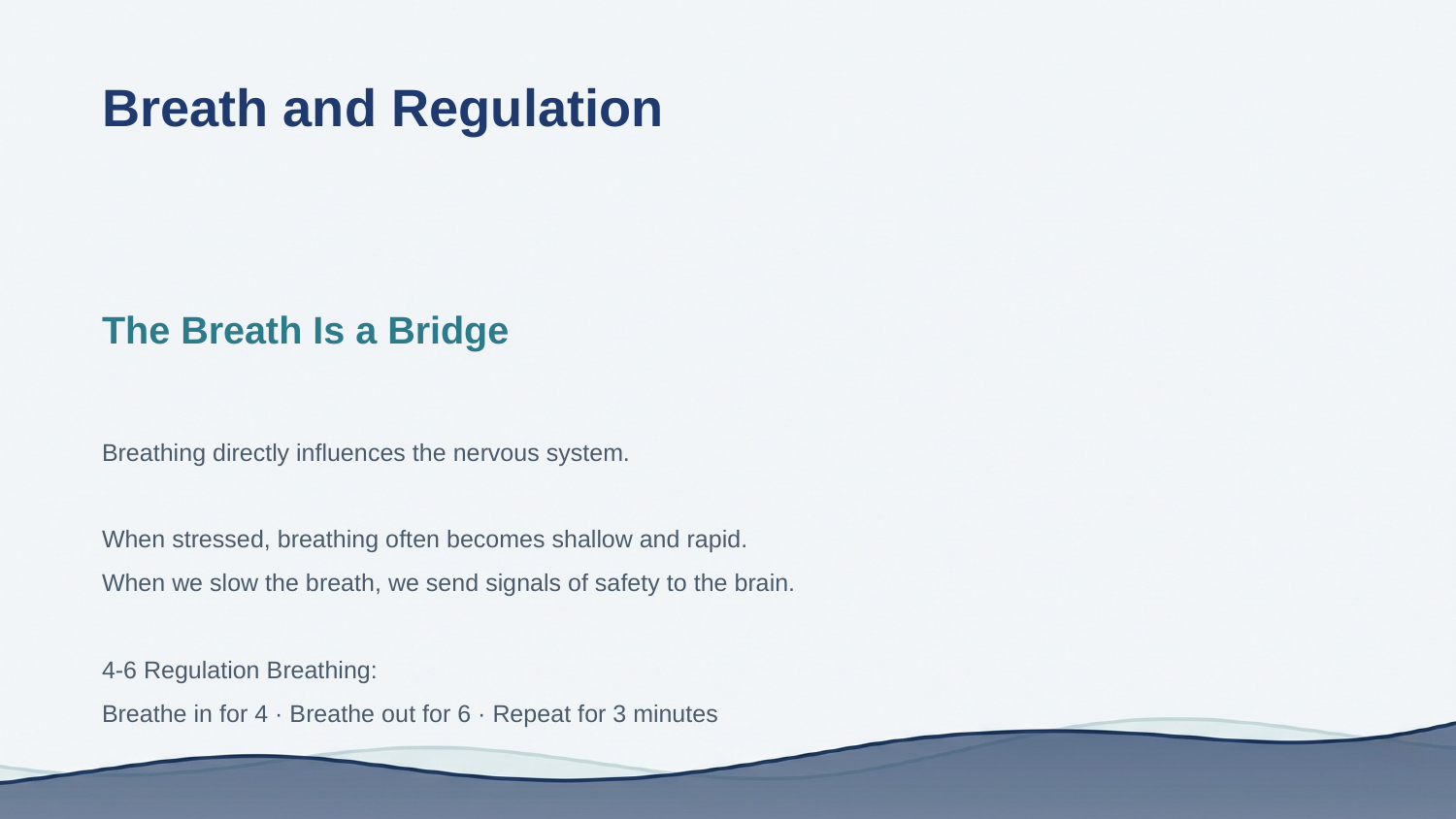

Breath and Regulation
The Breath Is a Bridge
Breathing directly influences the nervous system.

When stressed, breathing often becomes shallow and rapid.
When we slow the breath, we send signals of safety to the brain.

4-6 Regulation Breathing:
Breathe in for 4 · Breathe out for 6 · Repeat for 3 minutes